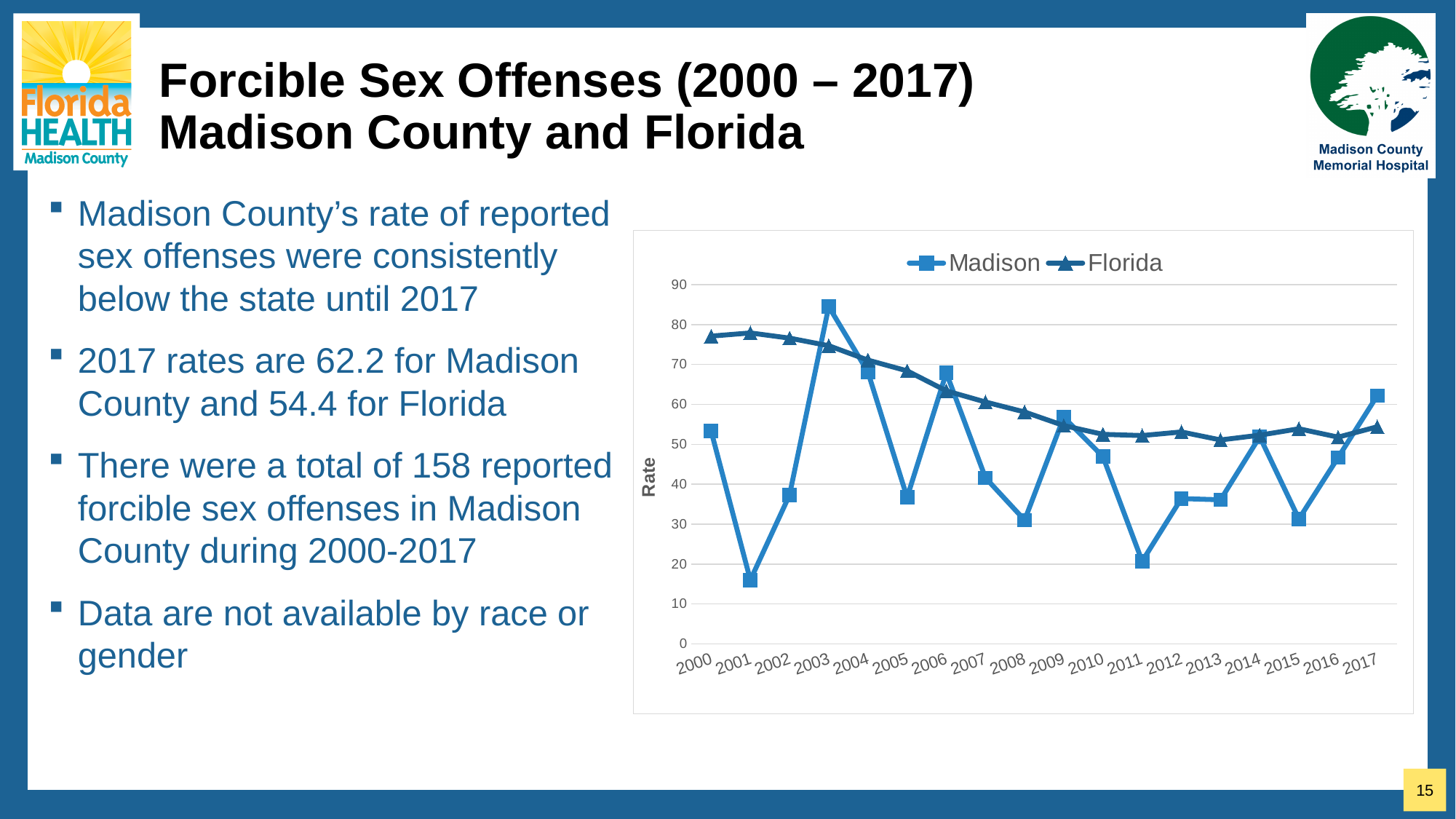

# Forcible Sex Offenses (2000 – 2017) Madison County and Florida
Madison County’s rate of reported sex offenses were consistently below the state until 2017
2017 rates are 62.2 for Madison County and 54.4 for Florida
There were a total of 158 reported forcible sex offenses in Madison County during 2000-2017
Data are not available by race or gender

### Chart

| Category | Madison | Florida |
|---|---|---|
| 2000 | 53.3 | 77.1 |
| 2001 | 16.0 | 77.9 |
| 2002 | 37.3 | 76.6 |
| 2003 | 84.5 | 74.7 |
| 2004 | 68.1 | 71.1 |
| 2005 | 36.7 | 68.4 |
| 2006 | 67.9 | 63.4 |
| 2007 | 41.6 | 60.6 |
| 2008 | 31.0 | 58.1 |
| 2009 | 56.8 | 54.7 |
| 2010 | 46.9 | 52.5 |
| 2011 | 20.7 | 52.2 |
| 2012 | 36.4 | 53.1 |
| 2013 | 36.1 | 51.1 |
| 2014 | 51.9 | 52.3 |
| 2015 | 31.3 | 53.9 |
| 2016 | 46.7 | 51.8 |
| 2017 | 62.2 | 54.4 |